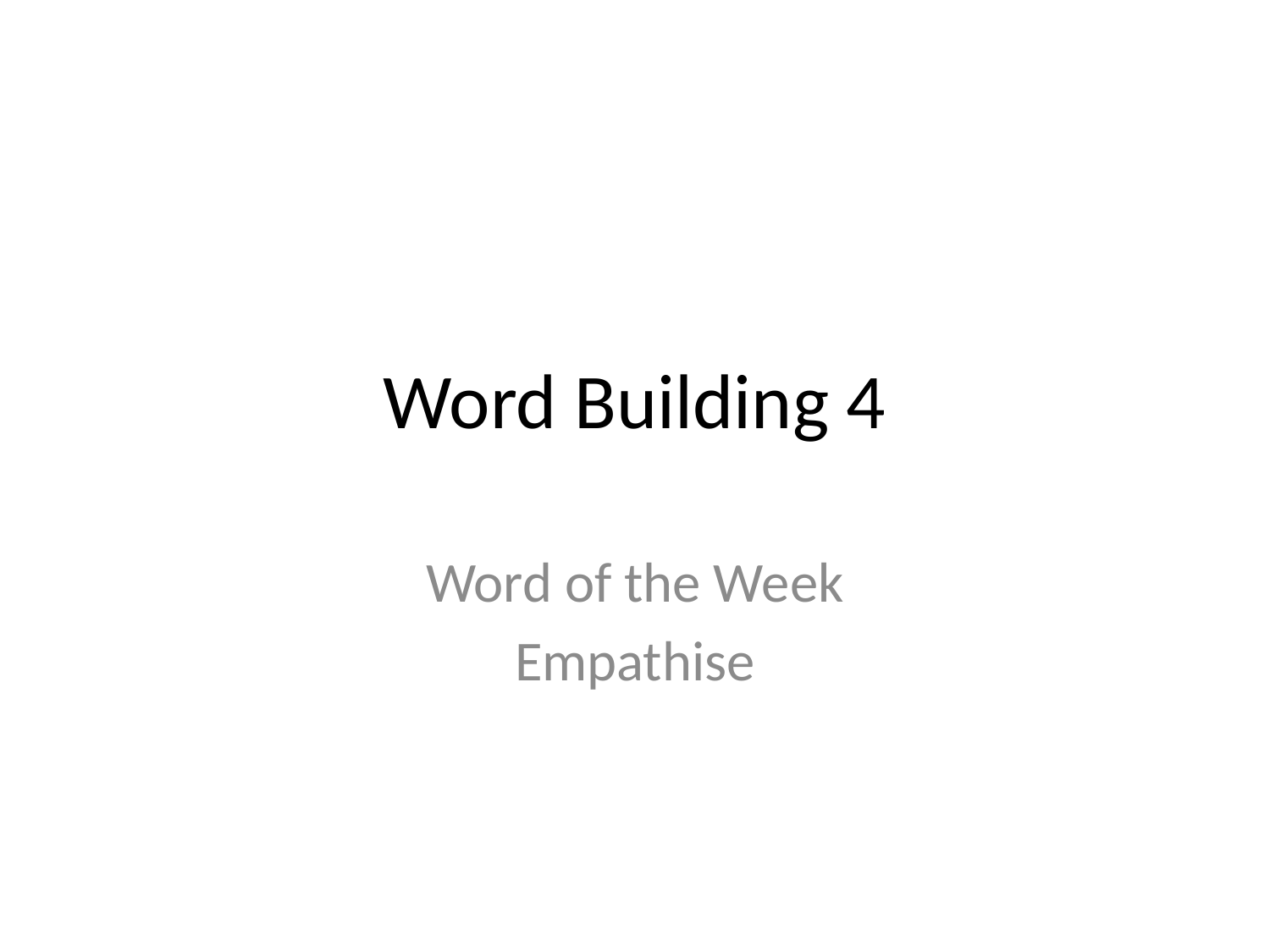

# Word Building 4
Word of the Week
Empathise